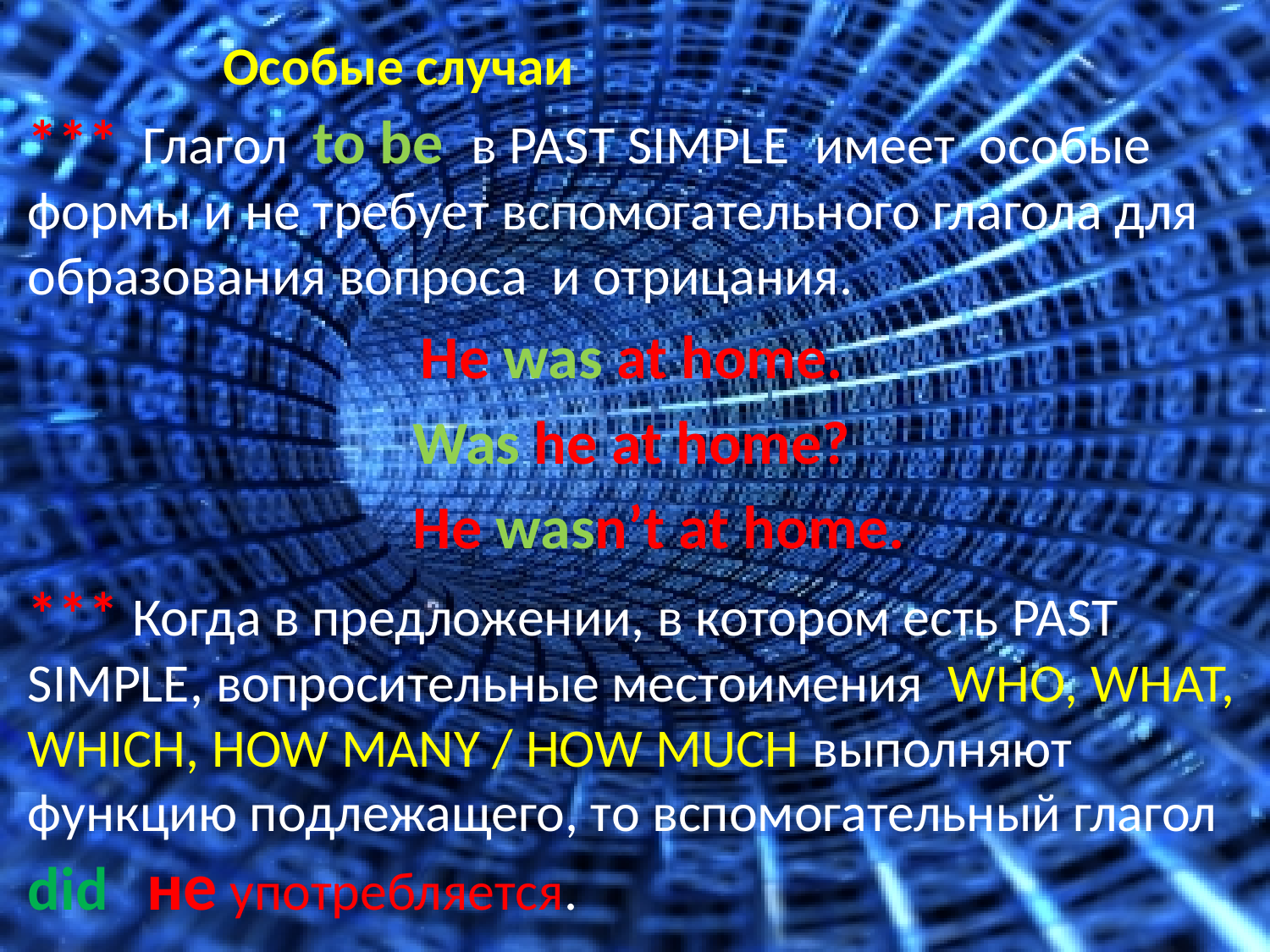

# Особые случаи
***  Глагол  to be  в PAST SIMPLE  имеет  особые формы и не требует вспомогательного глагола для образования вопроса  и отрицания.
                                He was at home.
                            Was he at home?
                            He wasn’t at home.
*** Когда в предложении, в котором есть PAST SIMPLE, вопросительные местоимения  WHO, WHAT, WHICH, HOW MANY / HOW MUCH выполняют функцию подлежащего, то вспомогательный глагол did   не употребляется.